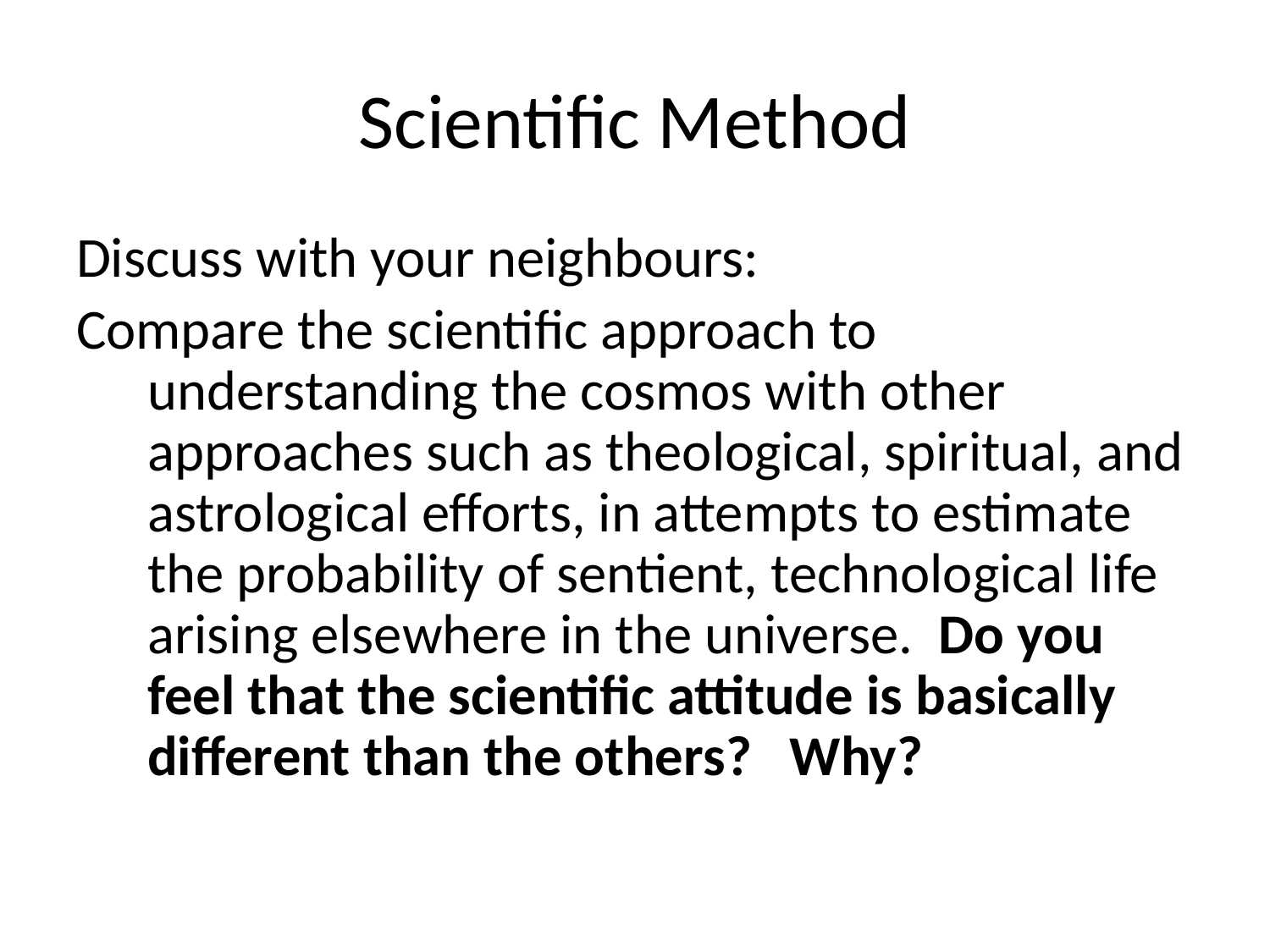

# Scientific Method
Discuss with your neighbours:
Compare the scientific approach to understanding the cosmos with other approaches such as theological, spiritual, and astrological efforts, in attempts to estimate the probability of sentient, technological life arising elsewhere in the universe.  Do you feel that the scientific attitude is basically different than the others?   Why?